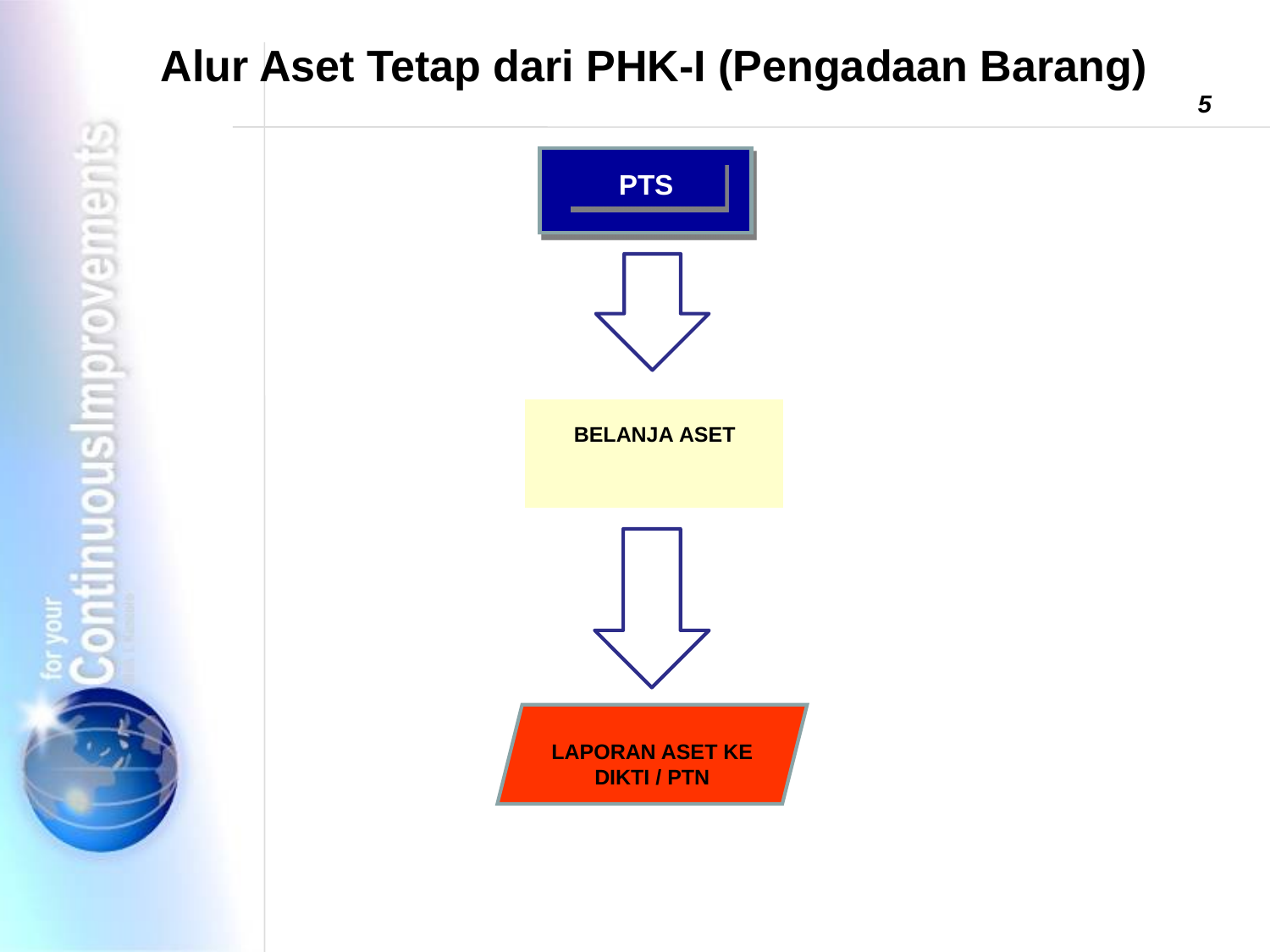

Alur Aset Tetap dari PHK-I (Pengadaan Barang)
5

PTS

BELANJA ASET

LAPORAN ASET KE DIKTI / PTN